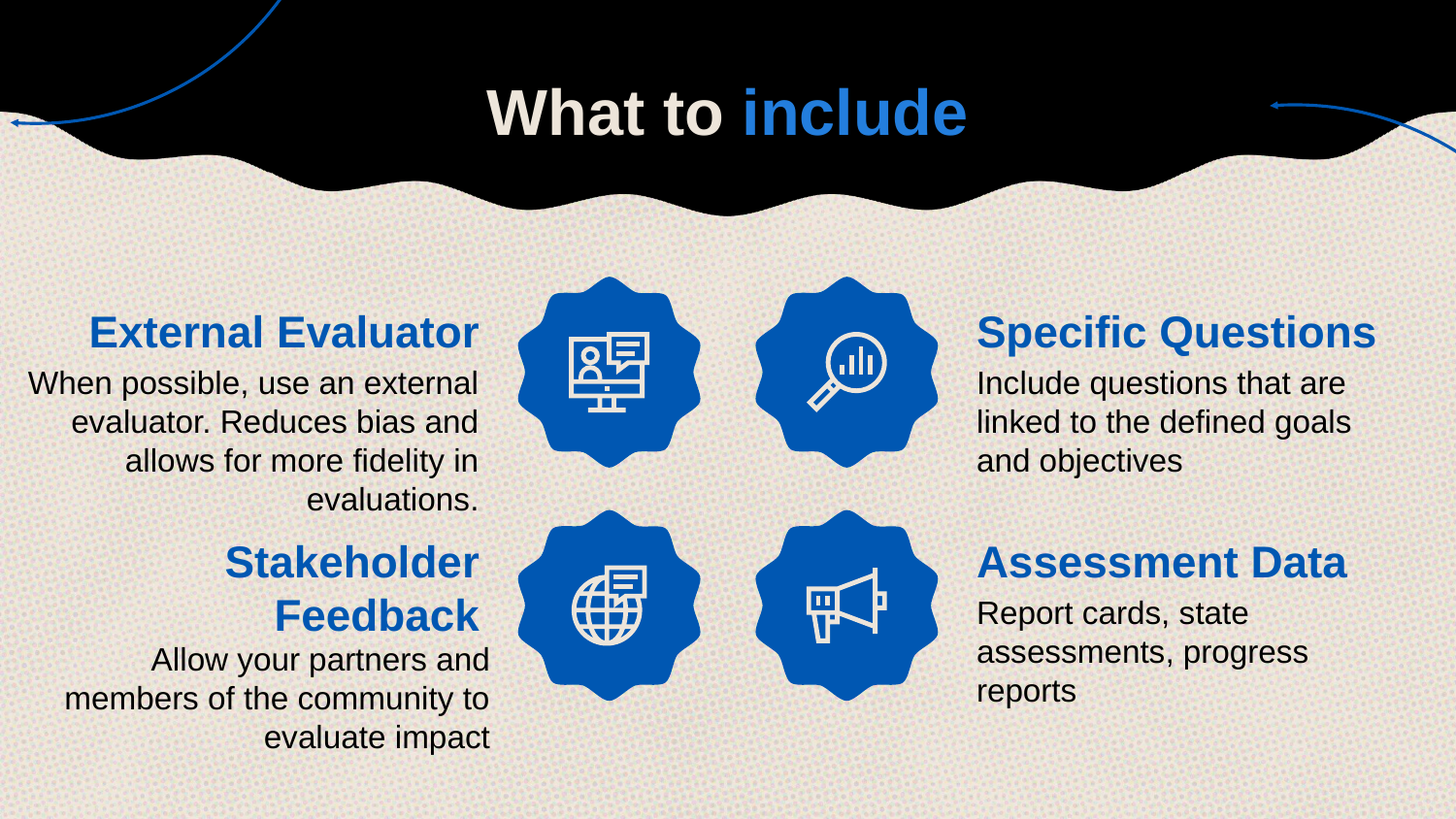

# What to include

External Evaluator
Specific Questions

When possible, use an external evaluator. Reduces bias and allows for more fidelity in evaluations.
Include questions that are linked to the defined goals and objectives

Stakeholder Feedback
Assessment Data

Report cards, state assessments, progress reports
Allow your partners and members of the community to evaluate impact